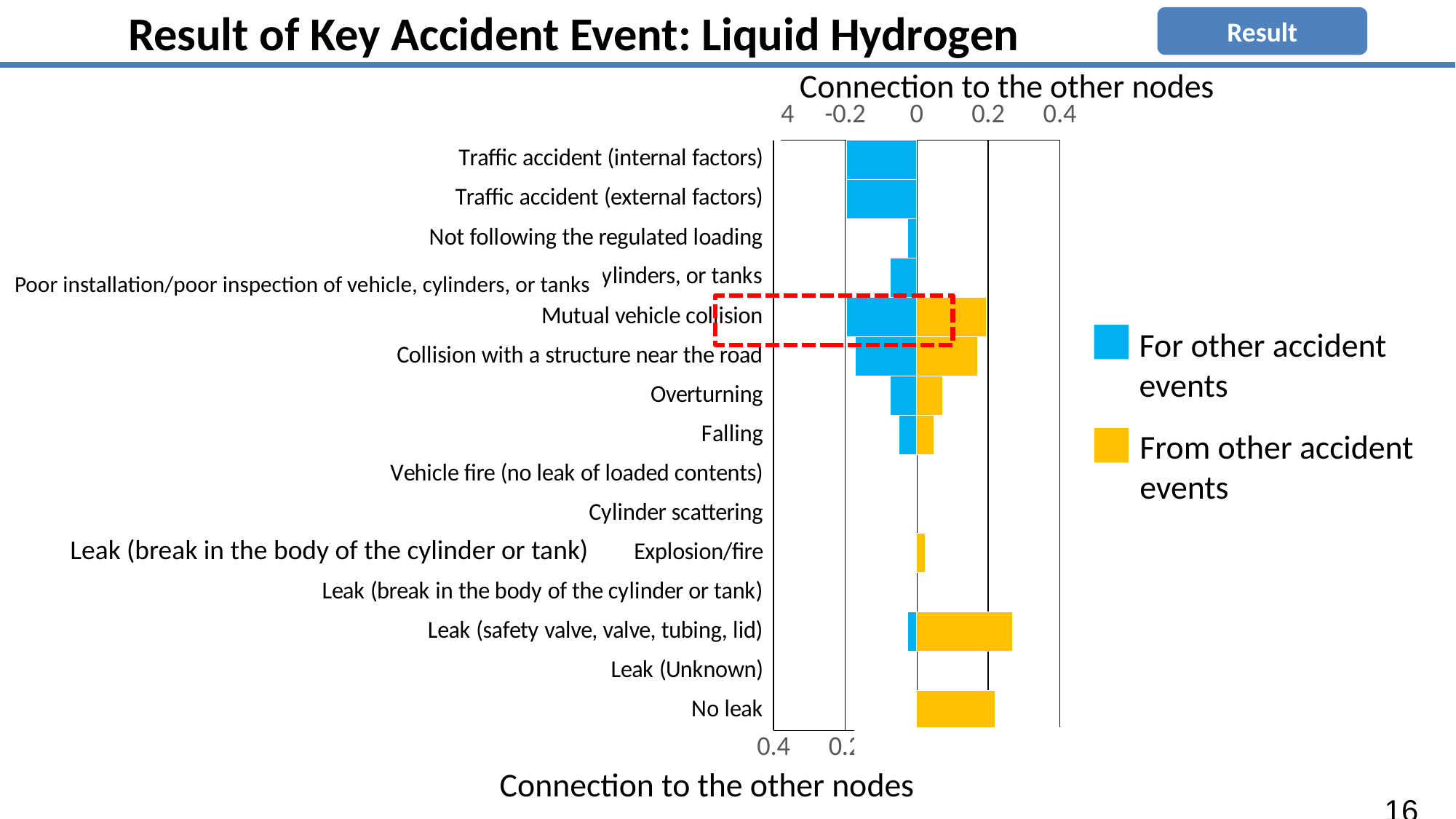

Result of Key Accident Event: Liquid Hydrogen
Result
Connection to the other nodes

Poor installation/poor inspection of vehicle, cylinders, or tanks

Leak (break in the body of the cylinder or tank)

### Chart

| Category | For other accident events | From other accident events |
|---|---|---|
| No leak | 0.0 | 0.21951219512195122 |
| Leak (Unknown) | 0.0 | 0.0 |
| Leak (safety valve, valve, tubing, lid) | 0.024390243902439025 | 0.2682926829268293 |
| Leak (break in the body of the cylinder or tank) | 0.0 | 0.0 |
| Explosion/fire | 0.0 | 0.024390243902439025 |
| Cylinder scattering | 0.0 | 0.0 |
| Vehicle fire (no leak of loaded contents) | 0.0 | 0.0 |
| Falling | 0.04878048780487805 | 0.04878048780487805 |
| Overturning | 0.07317073170731707 | 0.07317073170731707 |
| Collision with a structure near the road | 0.17073170731707318 | 0.17073170731707318 |
| Mutual vehicle collision | 0.1951219512195122 | 0.1951219512195122 |
| Poor installation/poor inspection of vehicle, cylinders, or tanks | 0.07317073170731707 | 0.0 |
| Not following the regulated loading | 0.024390243902439025 | 0.0 |
| Traffic accident (external factors) | 0.1951219512195122 | 0.0 |
| Traffic accident (internal factors) | 0.1951219512195122 | 0.0 |
For other accident events

From other accident events

Connection to the other nodes
16